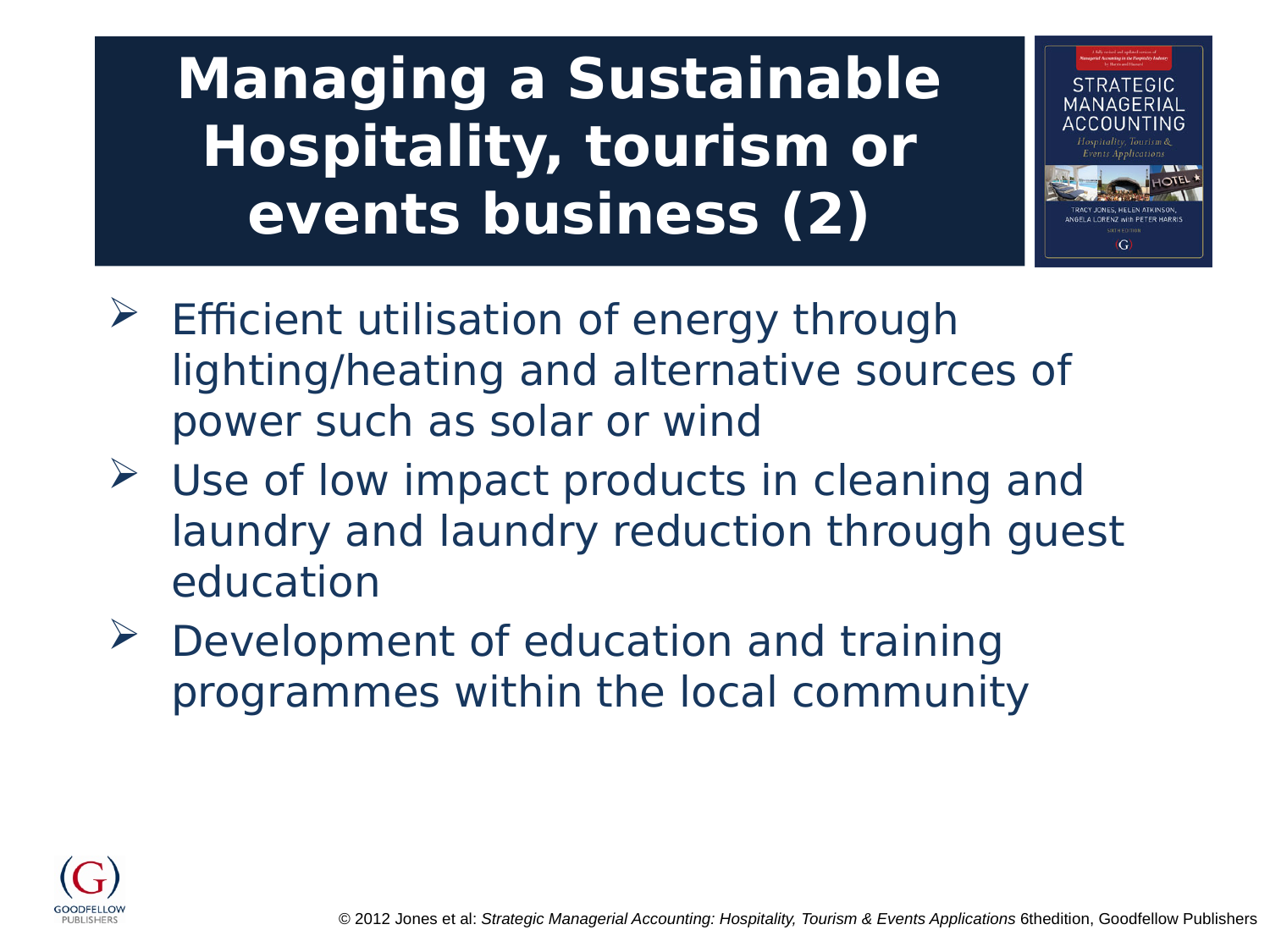

# Managing a Sustainable Hospitality, tourism or events business (2)
Efficient utilisation of energy through lighting/heating and alternative sources of power such as solar or wind
Use of low impact products in cleaning and laundry and laundry reduction through guest education
Development of education and training programmes within the local community